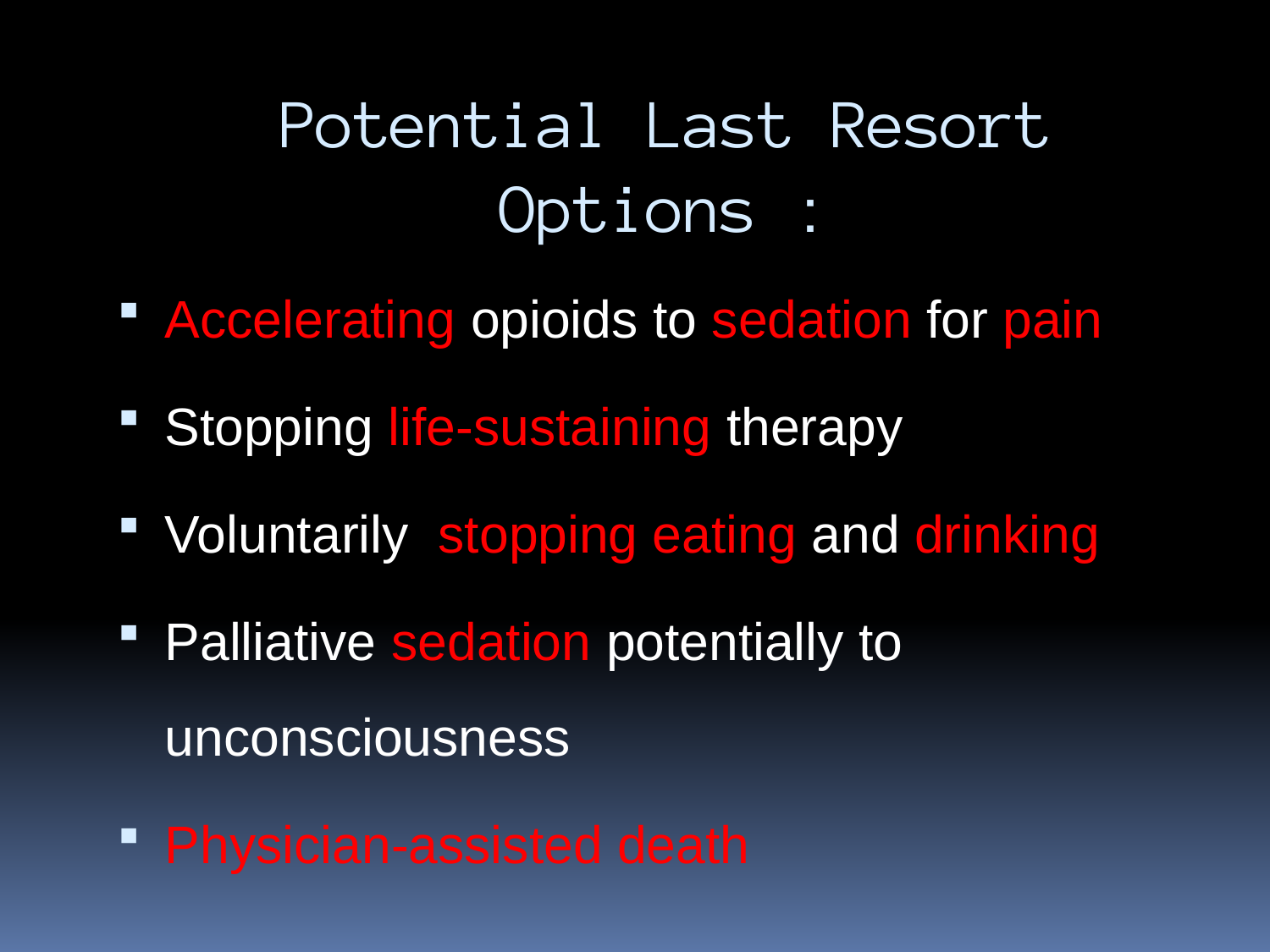

# Potential Last Resort Options :
Accelerating opioids to sedation for pain
Stopping life-sustaining therapy
Voluntarily  stopping eating and drinking
Palliative sedation potentially to unconsciousness
Physician-assisted death